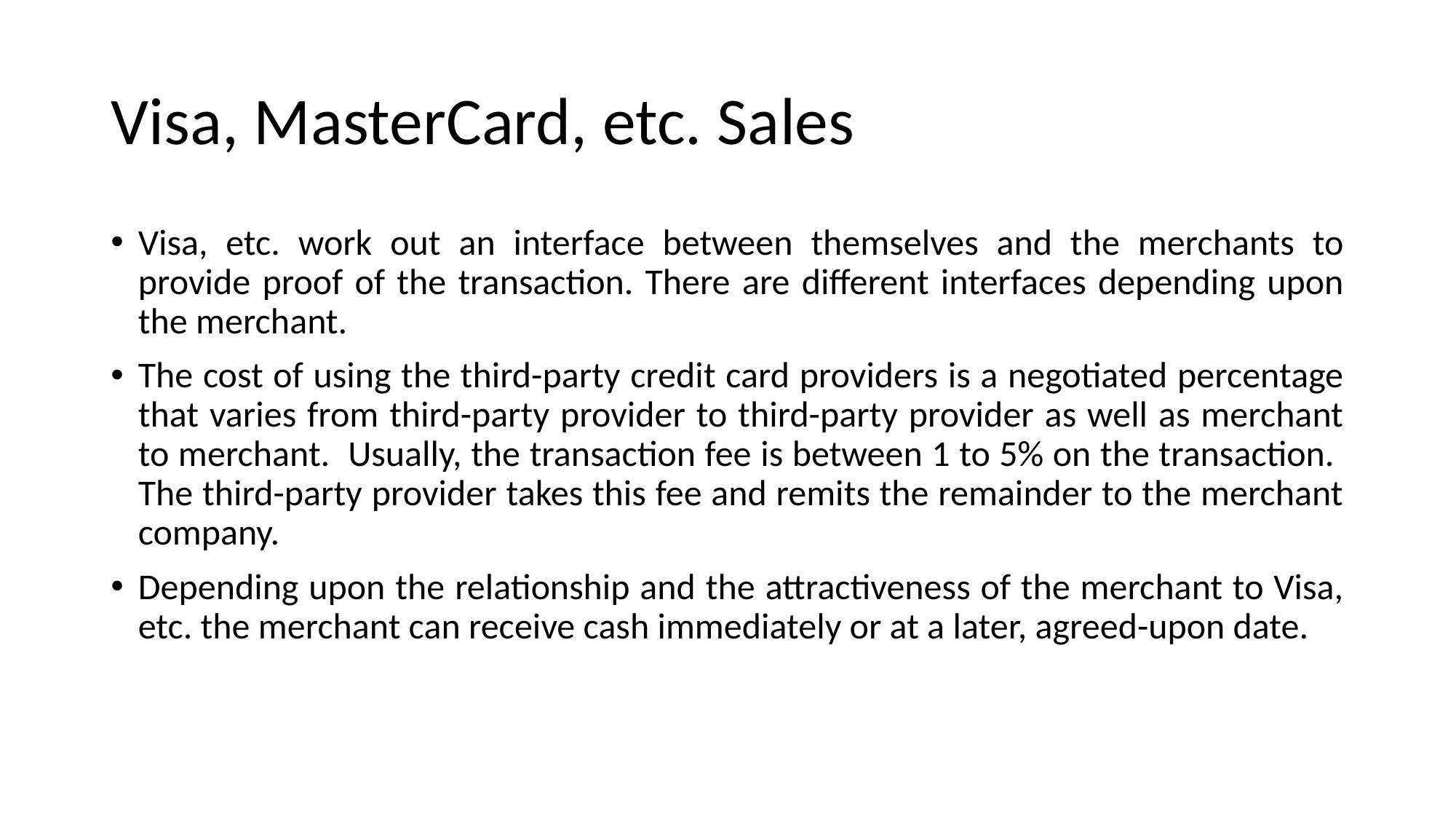

# Visa, MasterCard, etc. Sales
Visa, etc. work out an interface between themselves and the merchants to provide proof of the transaction. There are different interfaces depending upon the merchant.
The cost of using the third-party credit card providers is a negotiated percentage that varies from third-party provider to third-party provider as well as merchant to merchant.  Usually, the transaction fee is between 1 to 5% on the transaction.  The third-party provider takes this fee and remits the remainder to the merchant company.
Depending upon the relationship and the attractiveness of the merchant to Visa, etc. the merchant can receive cash immediately or at a later, agreed-upon date.